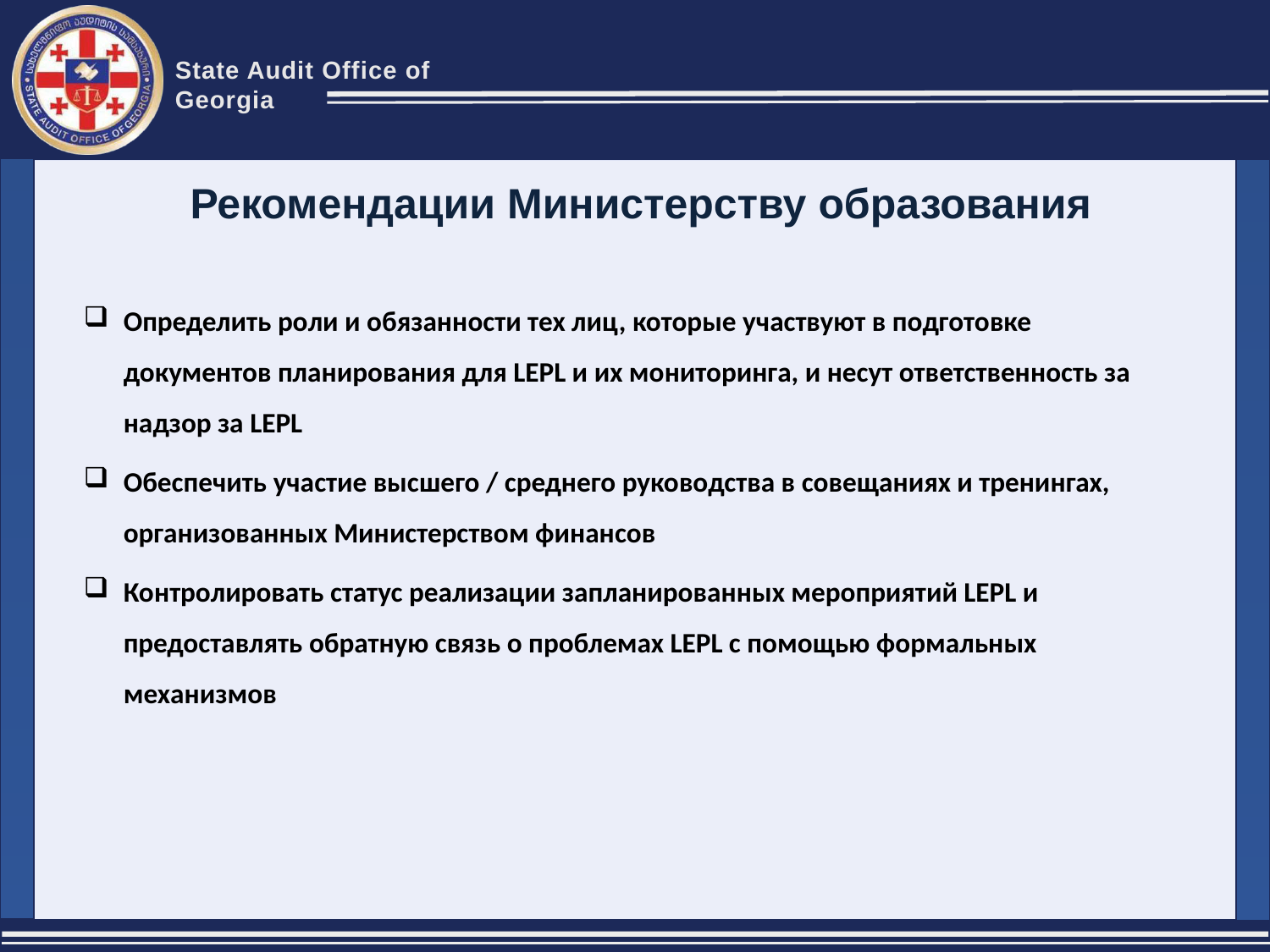

12
#
 Рекомендации Министерству образования

Определить роли и обязанности тех лиц, которые участвуют в подготовке документов планирования для LEPL и их мониторинга, и несут ответственность за надзор за LEPL
Обеспечить участие высшего / среднего руководства в совещаниях и тренингах, организованных Министерством финансов
Контролировать статус реализации запланированных мероприятий LEPL и предоставлять обратную связь о проблемах LEPL с помощью формальных механизмов